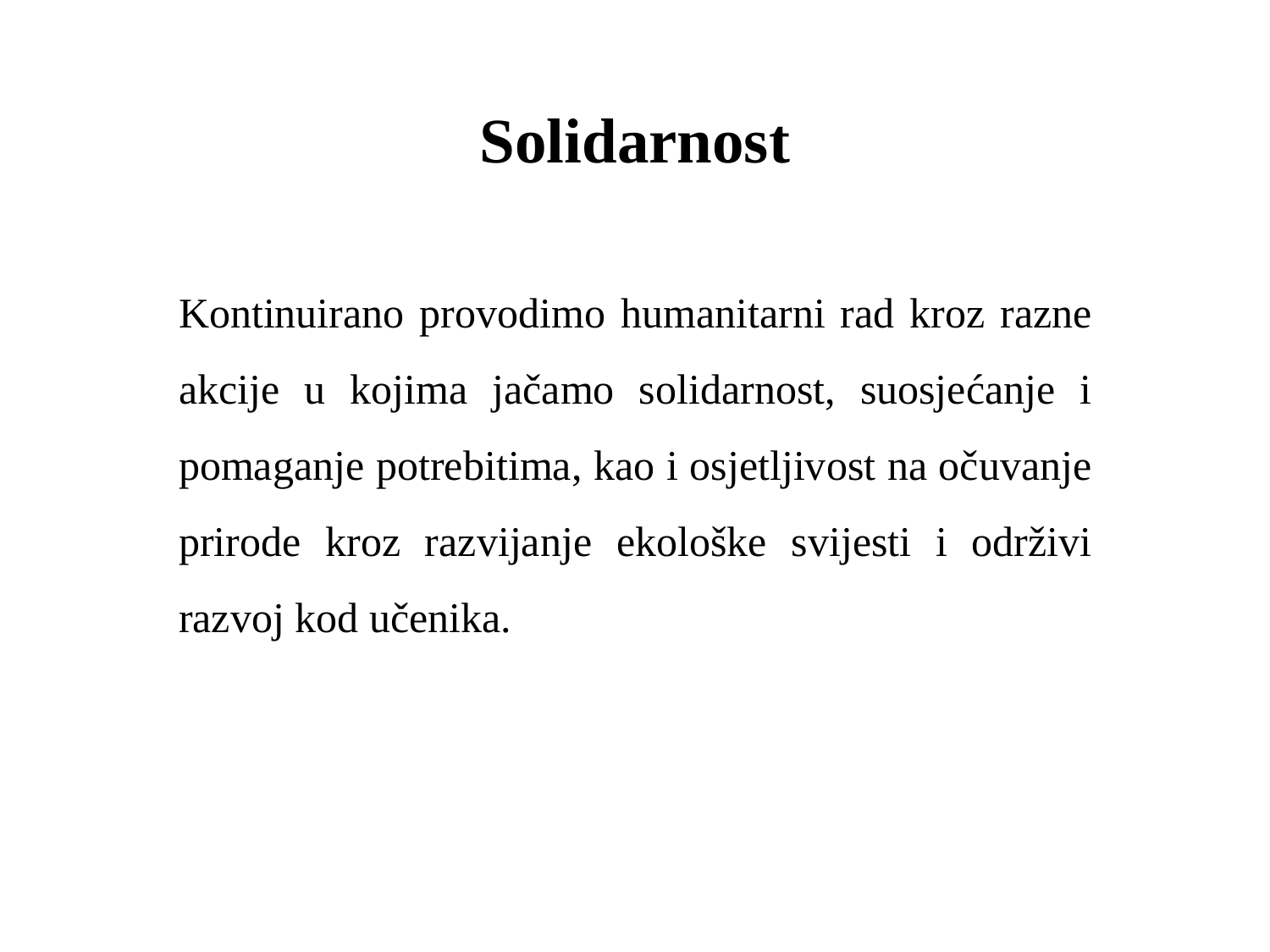

# Solidarnost
Kontinuirano provodimo humanitarni rad kroz razne akcije u kojima jačamo solidarnost, suosjećanje i pomaganje potrebitima, kao i osjetljivost na očuvanje prirode kroz razvijanje ekološke svijesti i održivi razvoj kod učenika.